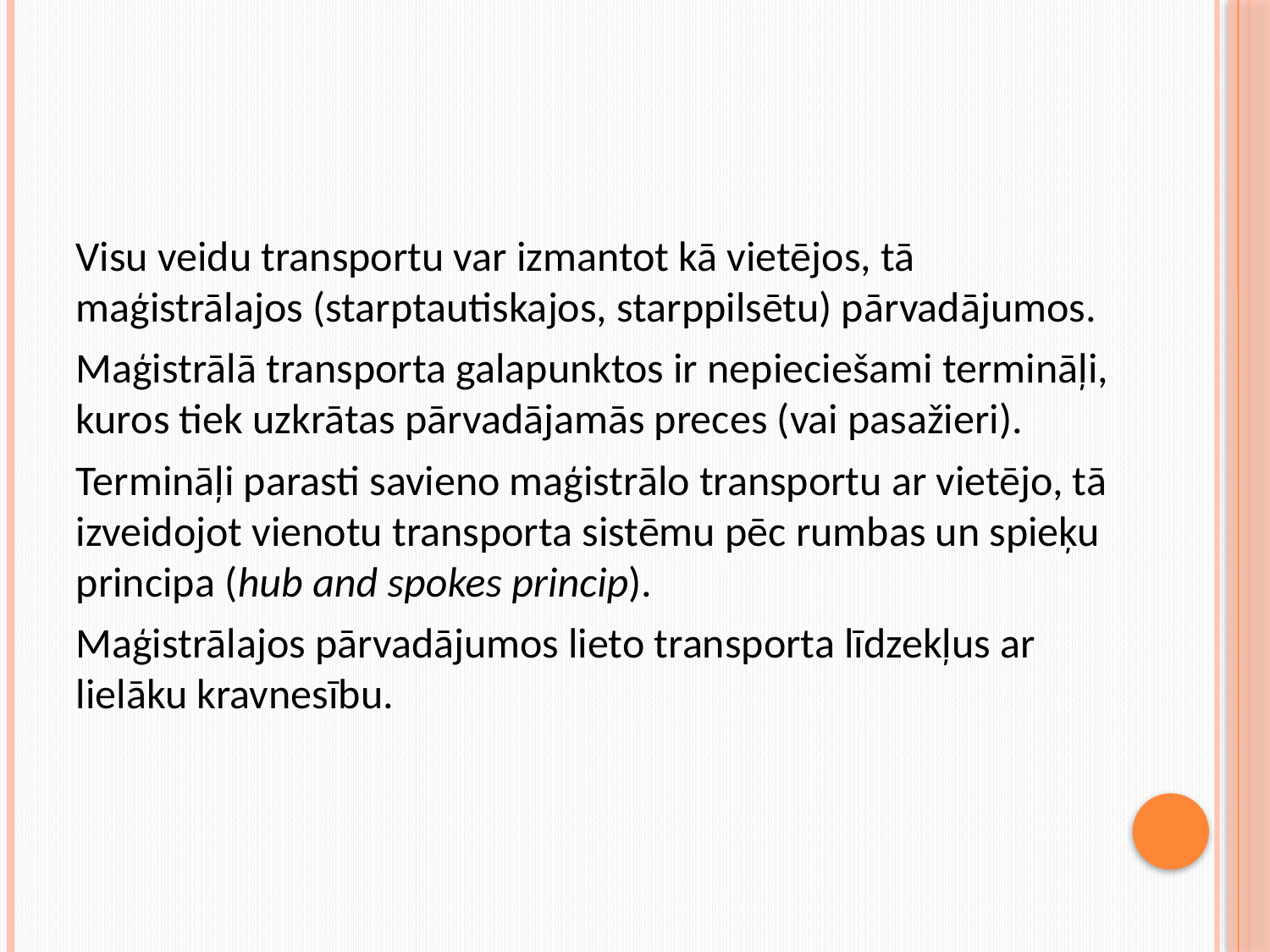

#
Visu veidu transportu var izmantot kā vietējos, tā maģistrālajos (starptautiskajos, starppilsētu) pārvadājumos.
Maģistrālā transporta galapunktos ir nepieciešami termināļi, kuros tiek uzkrātas pārvadājamās preces (vai pasažieri).
Termināļi parasti savieno maģistrālo transportu ar vietējo, tā izveidojot vienotu transporta sistēmu pēc rumbas un spieķu principa (hub and spokes princip).
Maģistrālajos pārvadājumos lieto transporta līdzekļus ar lielāku kravnesību.